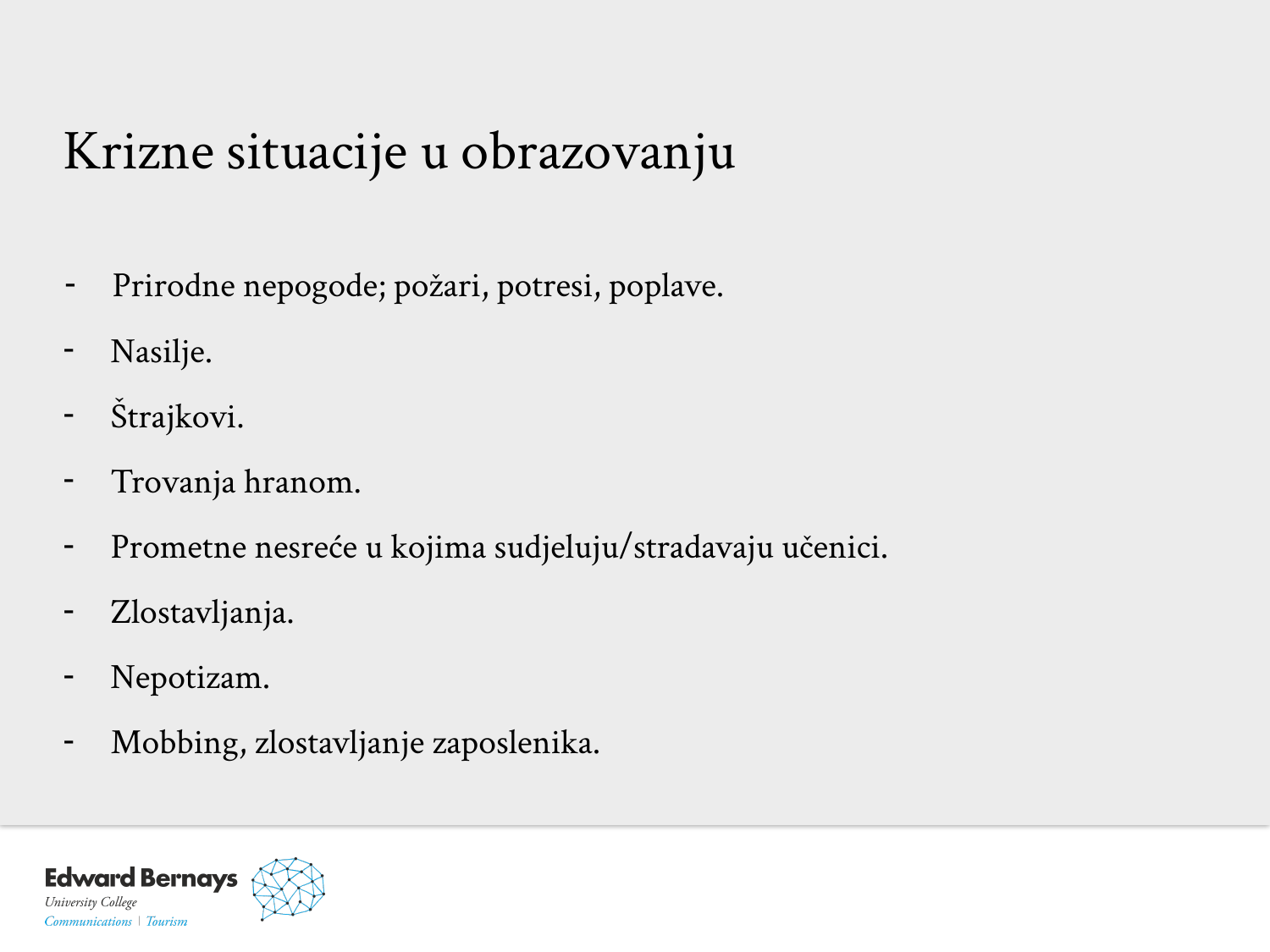

Krizne situacije u obrazovanju
Prirodne nepogode; požari, potresi, poplave.
Nasilje.
Štrajkovi.
Trovanja hranom.
Prometne nesreće u kojima sudjeluju/stradavaju učenici.
Zlostavljanja.
Nepotizam.
Mobbing, zlostavljanje zaposlenika.